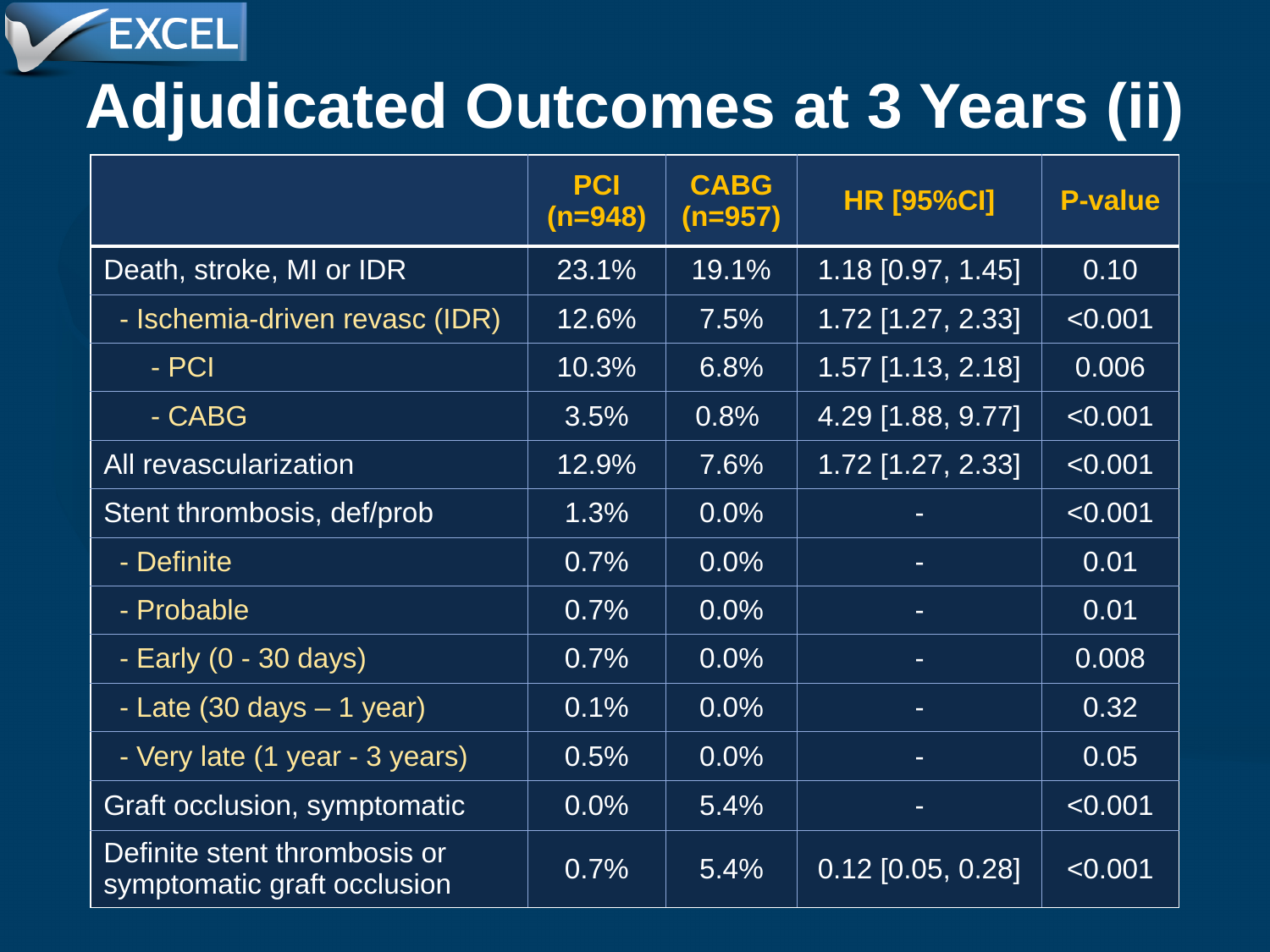

Adjudicated Outcomes at 3 Years (ii)
|  | PCI (n=948) | CABG (n=957) | HR [95%CI] | P-value |
| --- | --- | --- | --- | --- |
| Death, stroke, MI or IDR | 23.1% | 19.1% | 1.18 [0.97, 1.45] | 0.10 |
| - Ischemia-driven revasc (IDR) | 12.6% | 7.5% | 1.72 [1.27, 2.33] | <0.001 |
| - PCI | 10.3% | 6.8% | 1.57 [1.13, 2.18] | 0.006 |
| - CABG | 3.5% | 0.8% | 4.29 [1.88, 9.77] | <0.001 |
| All revascularization | 12.9% | 7.6% | 1.72 [1.27, 2.33] | <0.001 |
| Stent thrombosis, def/prob | 1.3% | 0.0% | - | <0.001 |
| - Definite | 0.7% | 0.0% | - | 0.01 |
| - Probable | 0.7% | 0.0% | - | 0.01 |
| - Early (0 - 30 days) | 0.7% | 0.0% | - | 0.008 |
| - Late (30 days – 1 year) | 0.1% | 0.0% | - | 0.32 |
| - Very late (1 year - 3 years) | 0.5% | 0.0% | - | 0.05 |
| Graft occlusion, symptomatic | 0.0% | 5.4% | - | <0.001 |
| Definite stent thrombosis or symptomatic graft occlusion | 0.7% | 5.4% | 0.12 [0.05, 0.28] | <0.001 |